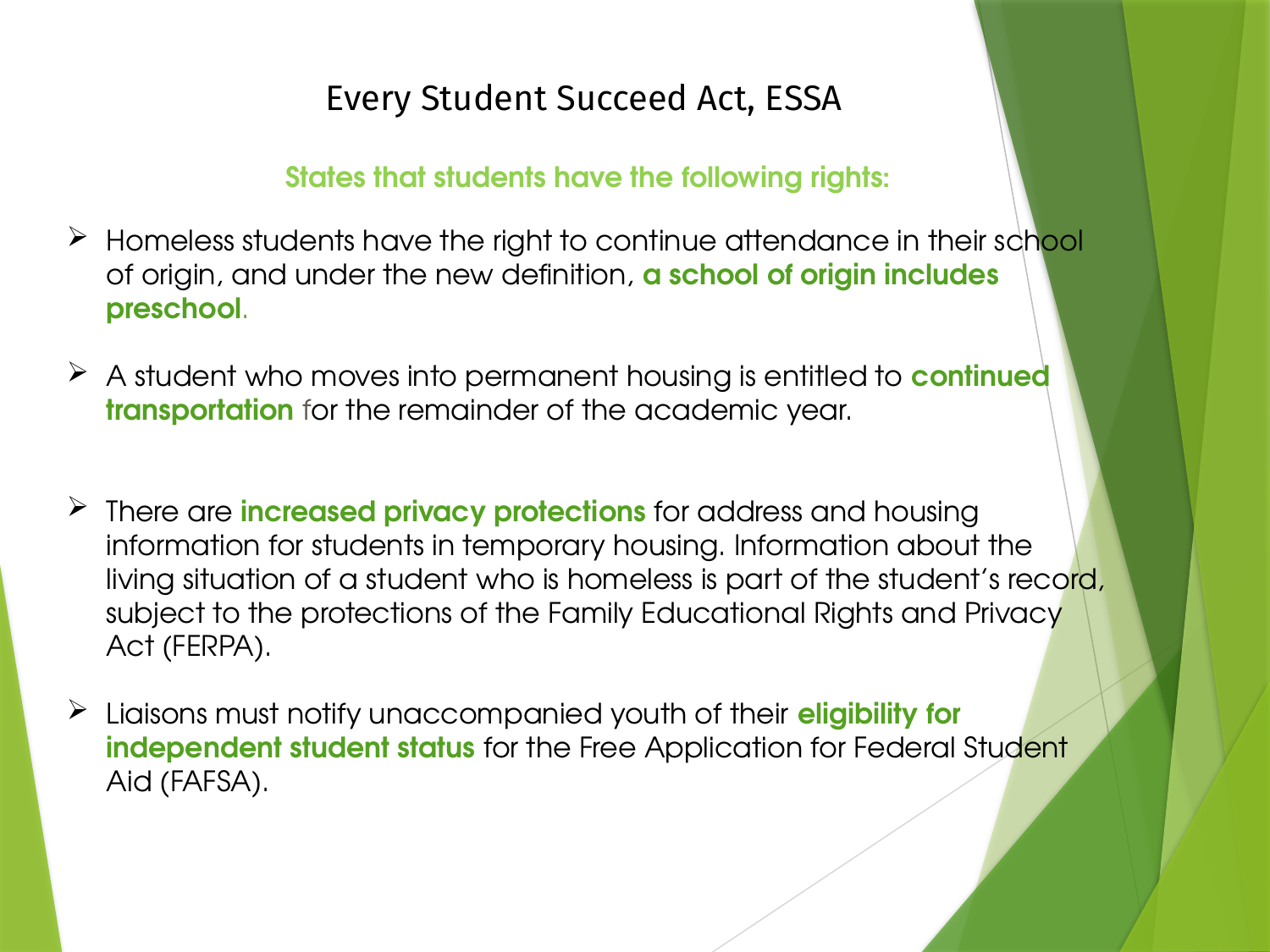

#

Every Student Succeed Act, ESSA

States that students have the following rights:

Homeless students have the right to continue attendance in their school of origin, and under the new definition, a school of origin includes preschool.

A student who moves into permanent housing is entitled to continued transportation for the remainder of the academic year.

There are increased privacy protections for address and housing information for students in temporary housing. Information about the living situation of a student who is homeless is part of the student’s record, subject to the protections of the Family Educational Rights and Privacy Act (FERPA).

Liaisons must notify unaccompanied youth of their eligibility for independent student status for the Free Application for Federal Student Aid (FAFSA).